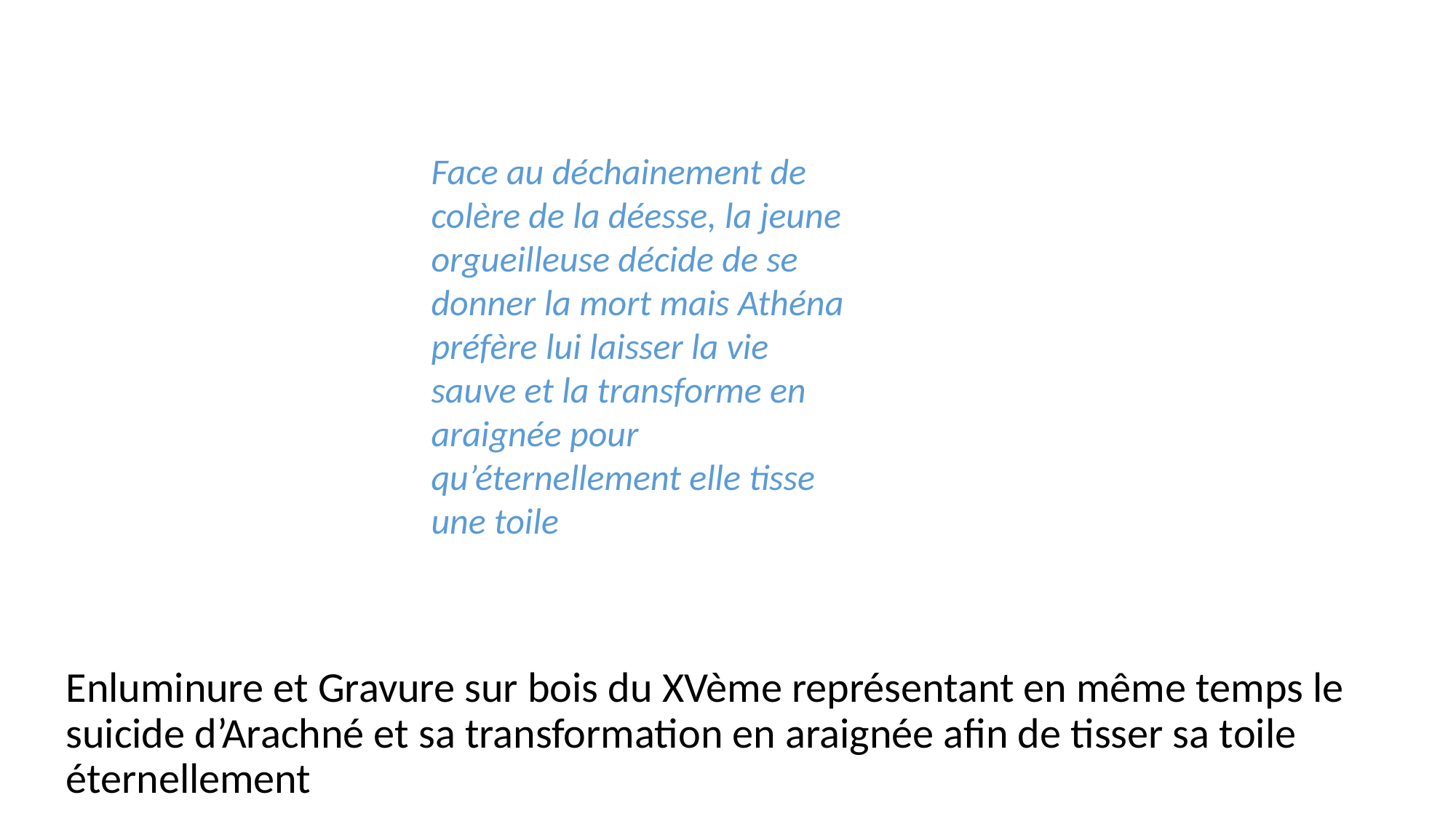

Face au déchainement de colère de la déesse, la jeune orgueilleuse décide de se donner la mort mais Athéna préfère lui laisser la vie sauve et la transforme en araignée pour qu’éternellement elle tisse une toile
# Enluminure et Gravure sur bois du XVème représentant en même temps le suicide d’Arachné et sa transformation en araignée afin de tisser sa toile éternellement